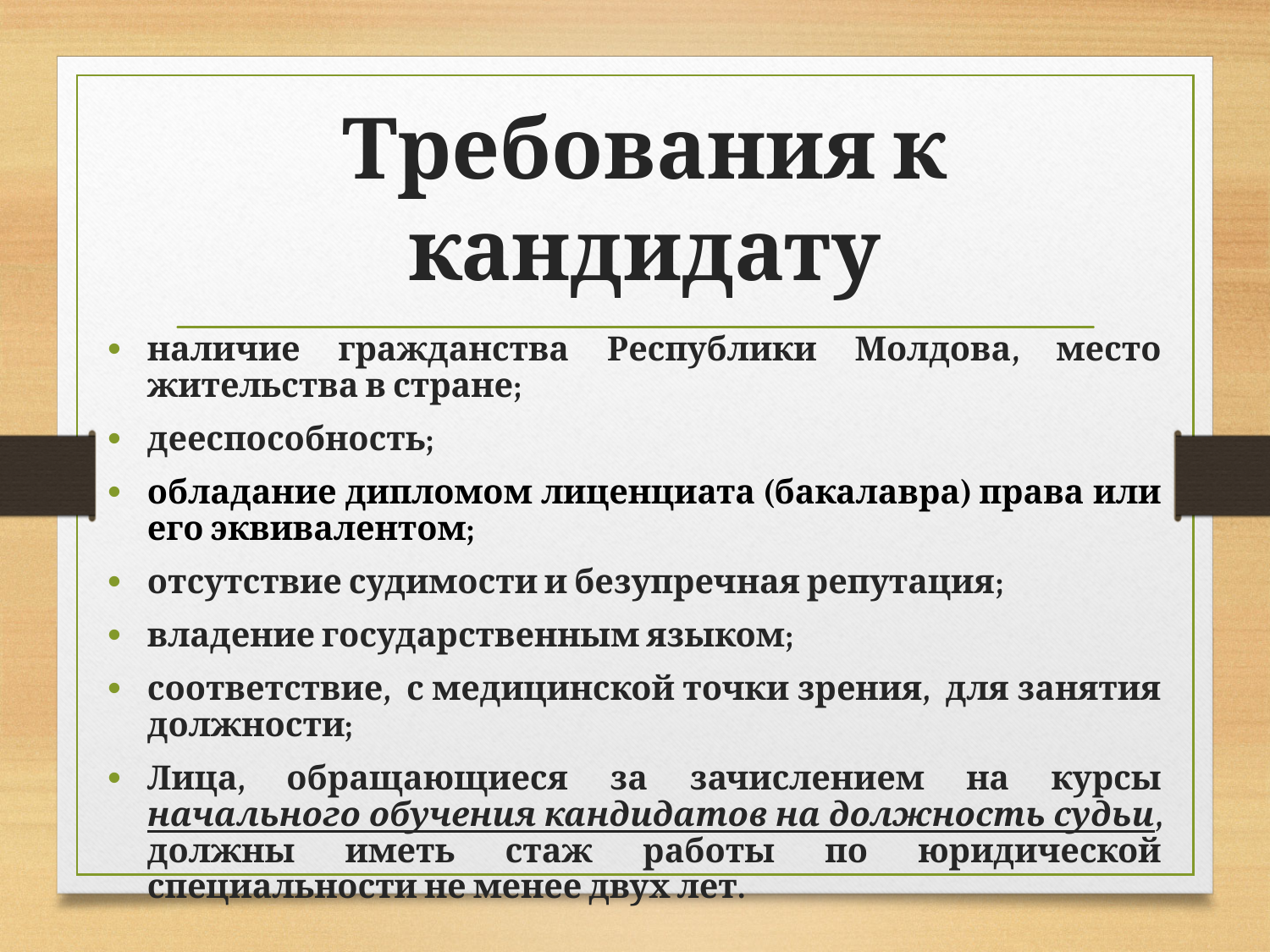

# Требования к кандидату
наличие гражданства Республики Молдова, место жительства в стране;
дееспособность;
обладание дипломом лиценциата (бакалавра) права или его эквивалентом;
отсутствие судимости и безупречная репутация;
владение государственным языком;
соответствие,  с медицинской точки зрения,  для занятия должности;
Лица, обращающиеся за зачислением на курсы начального обучения кандидатов на должность судьи, должны иметь стаж работы по юридической специальности не менее двух лет.